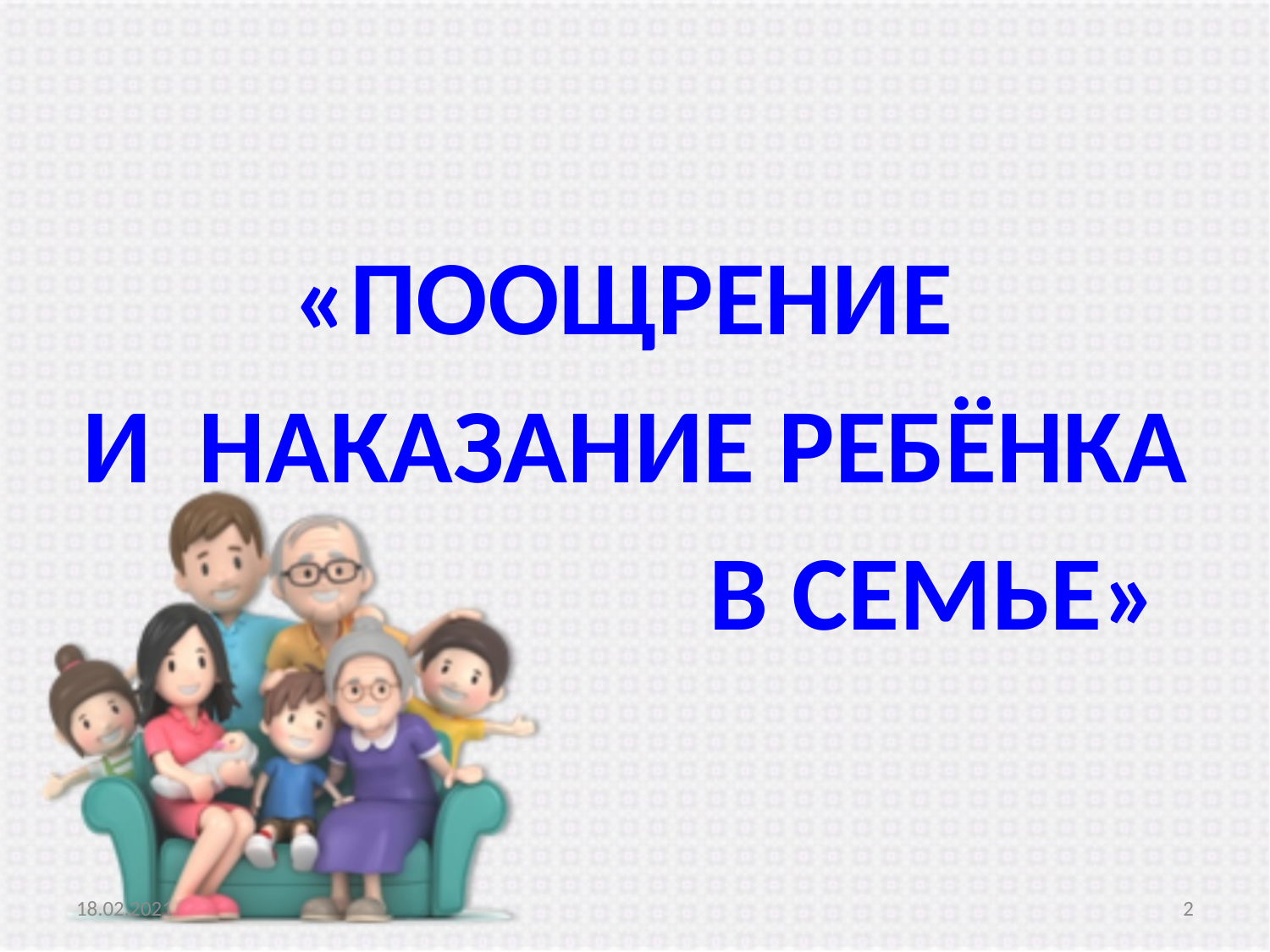

«ПООЩРЕНИЕ
И  НАКАЗАНИЕ РЕБЁНКА
                         В СЕМЬЕ»

18.02.2021
2